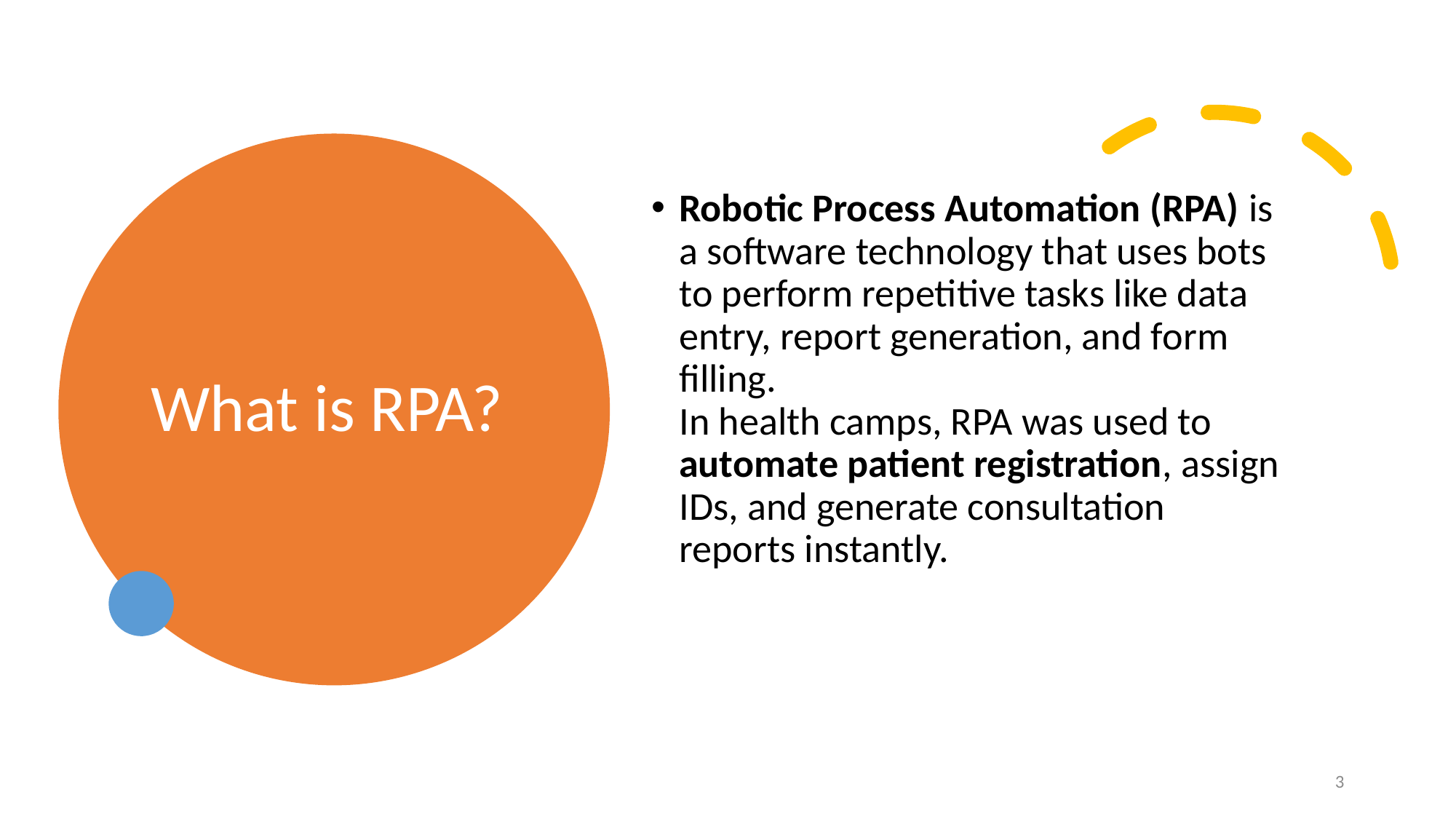

# What is RPA?
Robotic Process Automation (RPA) is a software technology that uses bots to perform repetitive tasks like data entry, report generation, and form filling.
In health camps, RPA was used to automate patient registration, assign IDs, and generate consultation reports instantly.

3